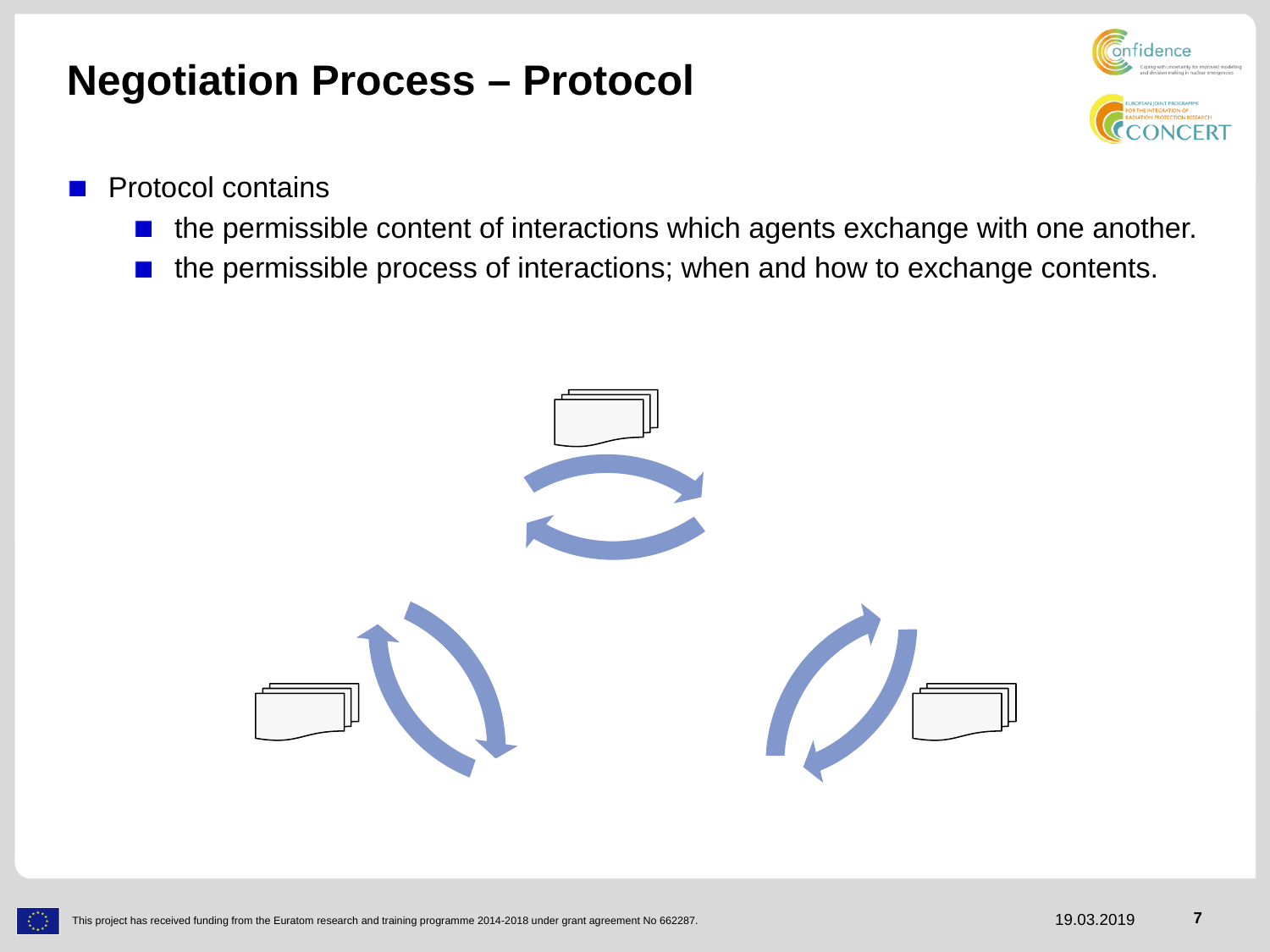

Negotiation Process – Protocol
Protocol contains
the permissible content of interactions which agents exchange with one another.
the permissible process of interactions; when and how to exchange contents.

Agent 3

Agent 1

Agent 2